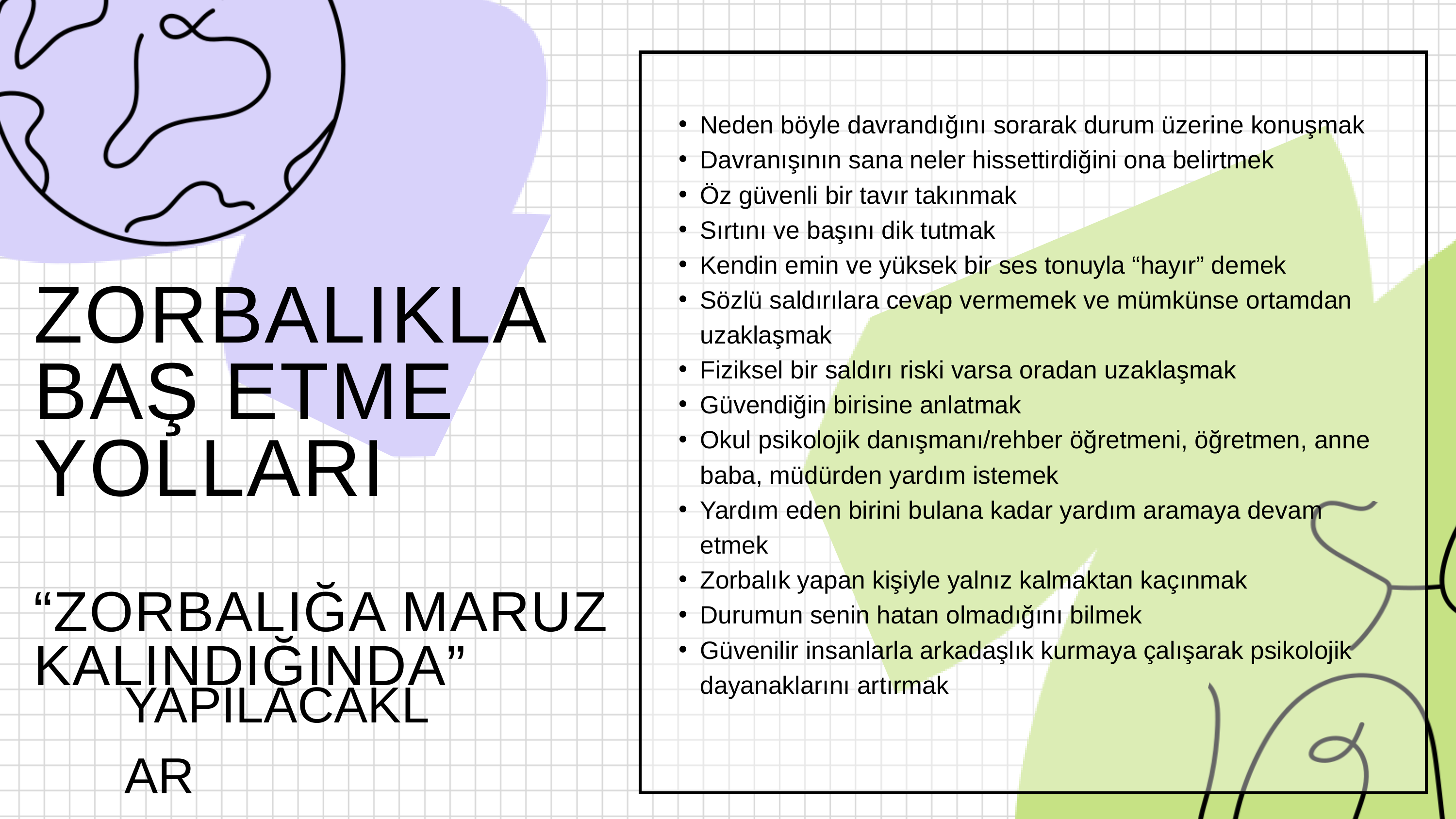

Neden böyle davrandığını sorarak durum üzerine konuşmak
Davranışının sana neler hissettirdiğini ona belirtmek
Öz güvenli bir tavır takınmak
Sırtını ve başını dik tutmak
Kendin emin ve yüksek bir ses tonuyla “hayır” demek
Sözlü saldırılara cevap vermemek ve mümkünse ortamdan uzaklaşmak
Fiziksel bir saldırı riski varsa oradan uzaklaşmak
Güvendiğin birisine anlatmak
Okul psikolojik danışmanı/rehber öğretmeni, öğretmen, anne baba, müdürden yardım istemek
Yardım eden birini bulana kadar yardım aramaya devam etmek
Zorbalık yapan kişiyle yalnız kalmaktan kaçınmak
Durumun senin hatan olmadığını bilmek
Güvenilir insanlarla arkadaşlık kurmaya çalışarak psikolojik dayanaklarını artırmak

ZORBALIKLA BAŞ ETME YOLLARI

“ZORBALIĞA MARUZ KALINDIĞINDA”

YAPILACAKLAR